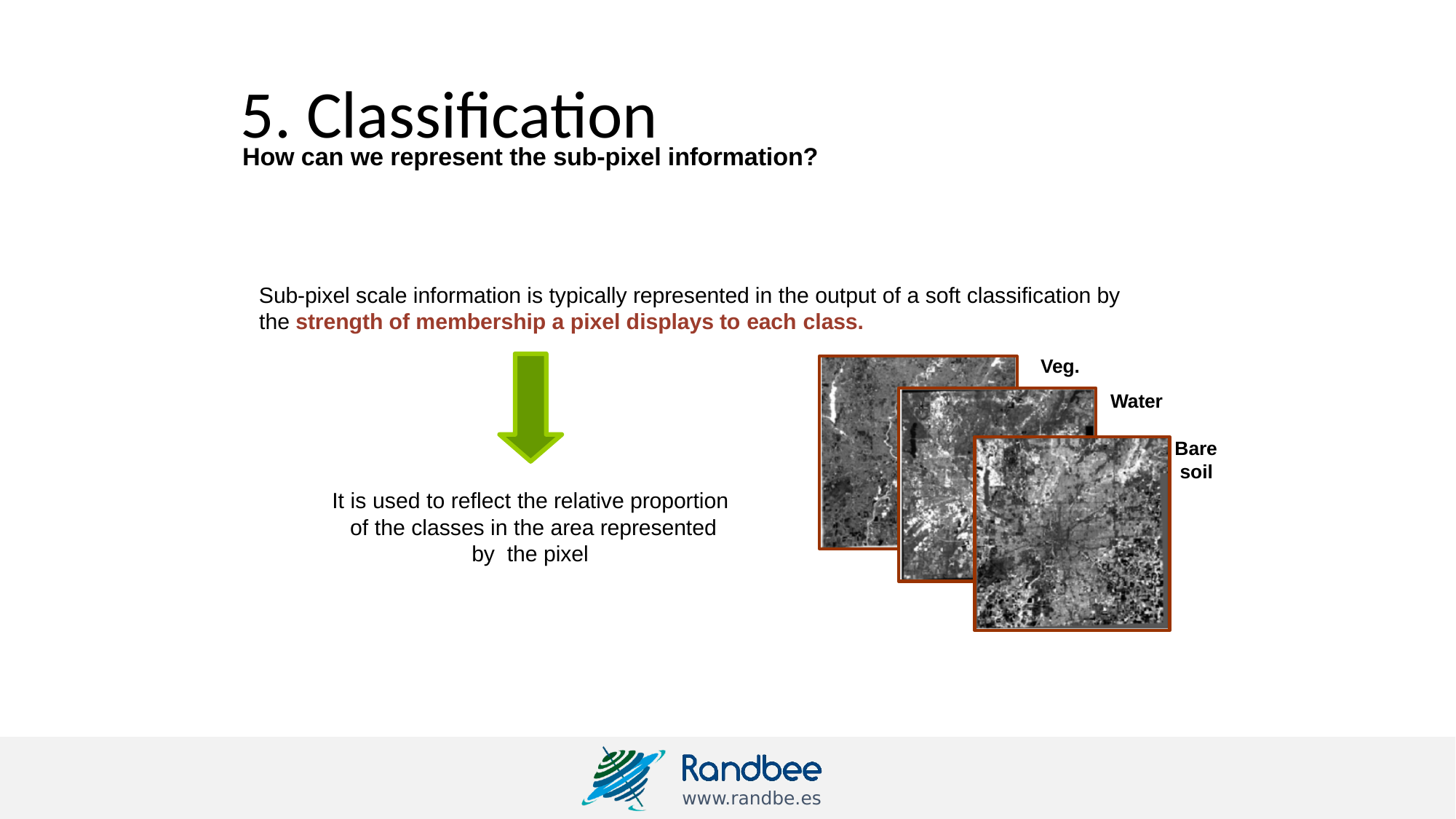

# 5. Classification
How can we represent the sub-pixel information?
Sub-pixel scale information is typically represented in the output of a soft classification by  the strength of membership a pixel displays to each class.
Veg.
Water

Bare  soil
It is used to reflect the relative proportion  of the classes in the area represented by  the pixel